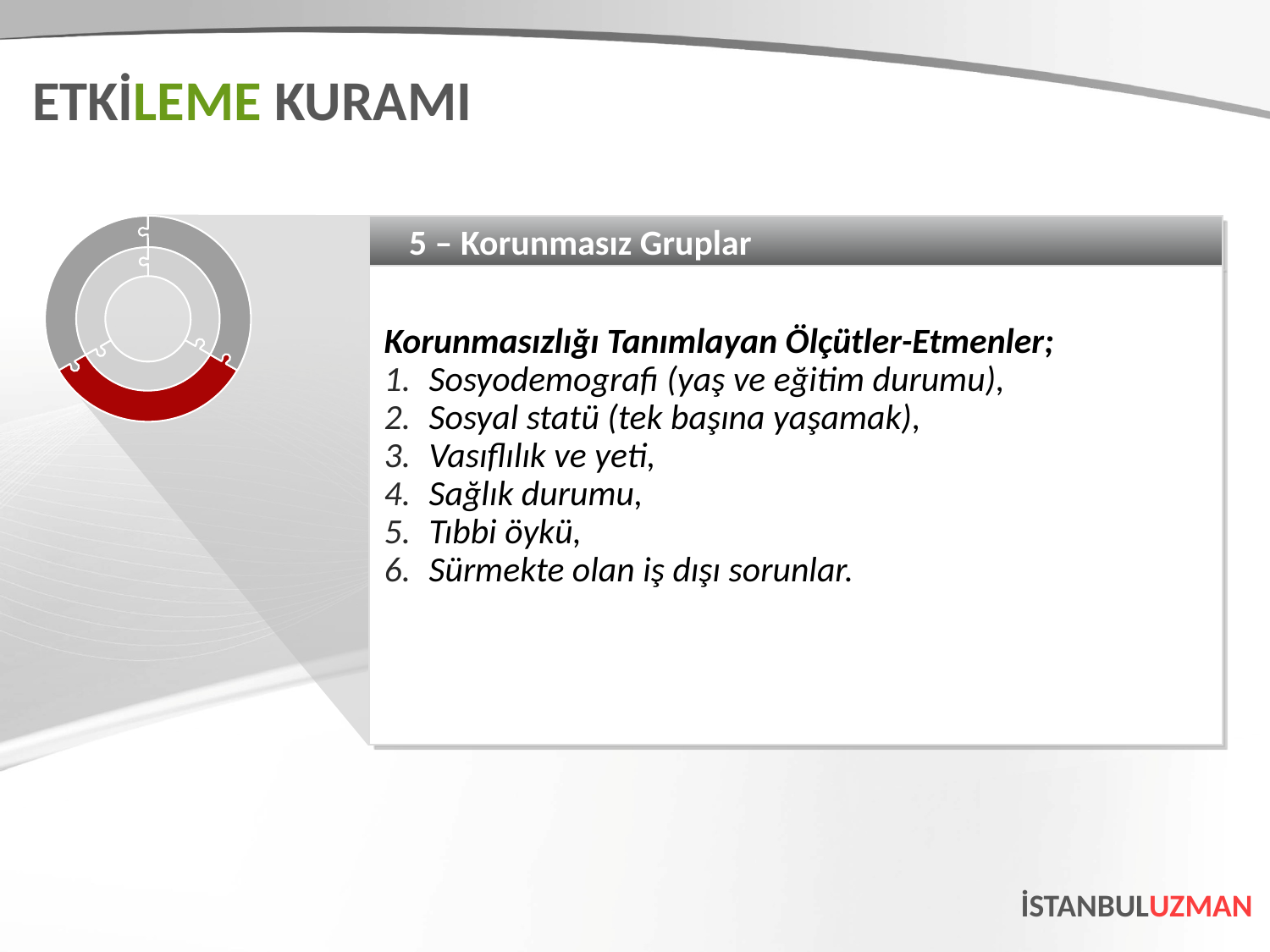

ETKİLEME KURAMI

5 – Korunmasız Gruplar

Korunmasızlığı Tanımlayan Ölçütler-Etmenler;
Sosyodemografi (yaş ve eğitim durumu),
Sosyal statü (tek başına yaşamak),
Vasıflılık ve yeti,
Sağlık durumu,
Tıbbi öykü,
Sürmekte olan iş dışı sorunlar.
İSTANBULUZMAN